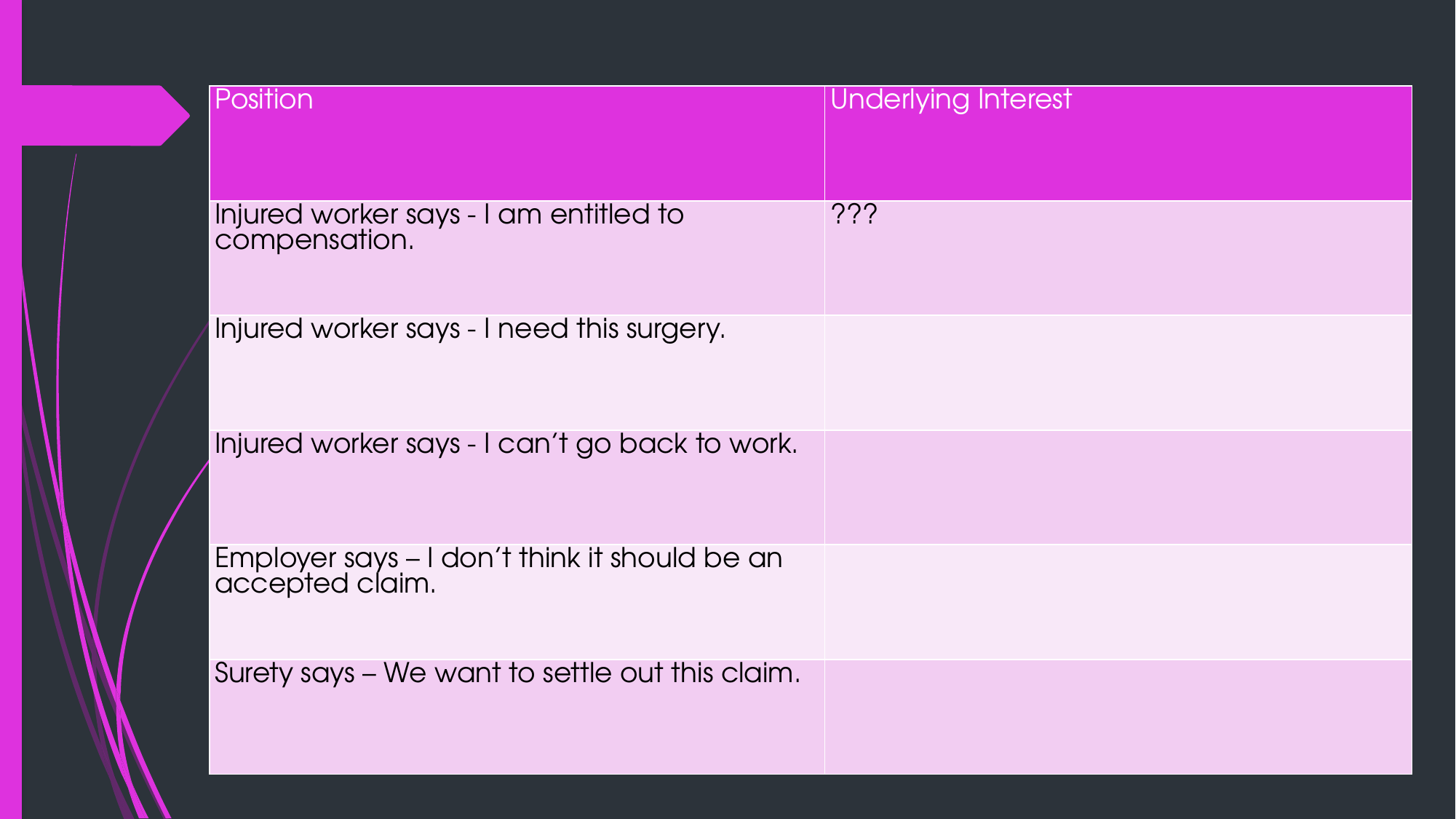

| Position | Underlying Interest |
| --- | --- |
| Injured worker says - I am entitled to compensation. | ??? |
| Injured worker says - I need this surgery. |  |
| Injured worker says - I can’t go back to work. |  |
| Employer says – I don’t think it should be an accepted claim. |  |
| Surety says – We want to settle out this claim. |  |